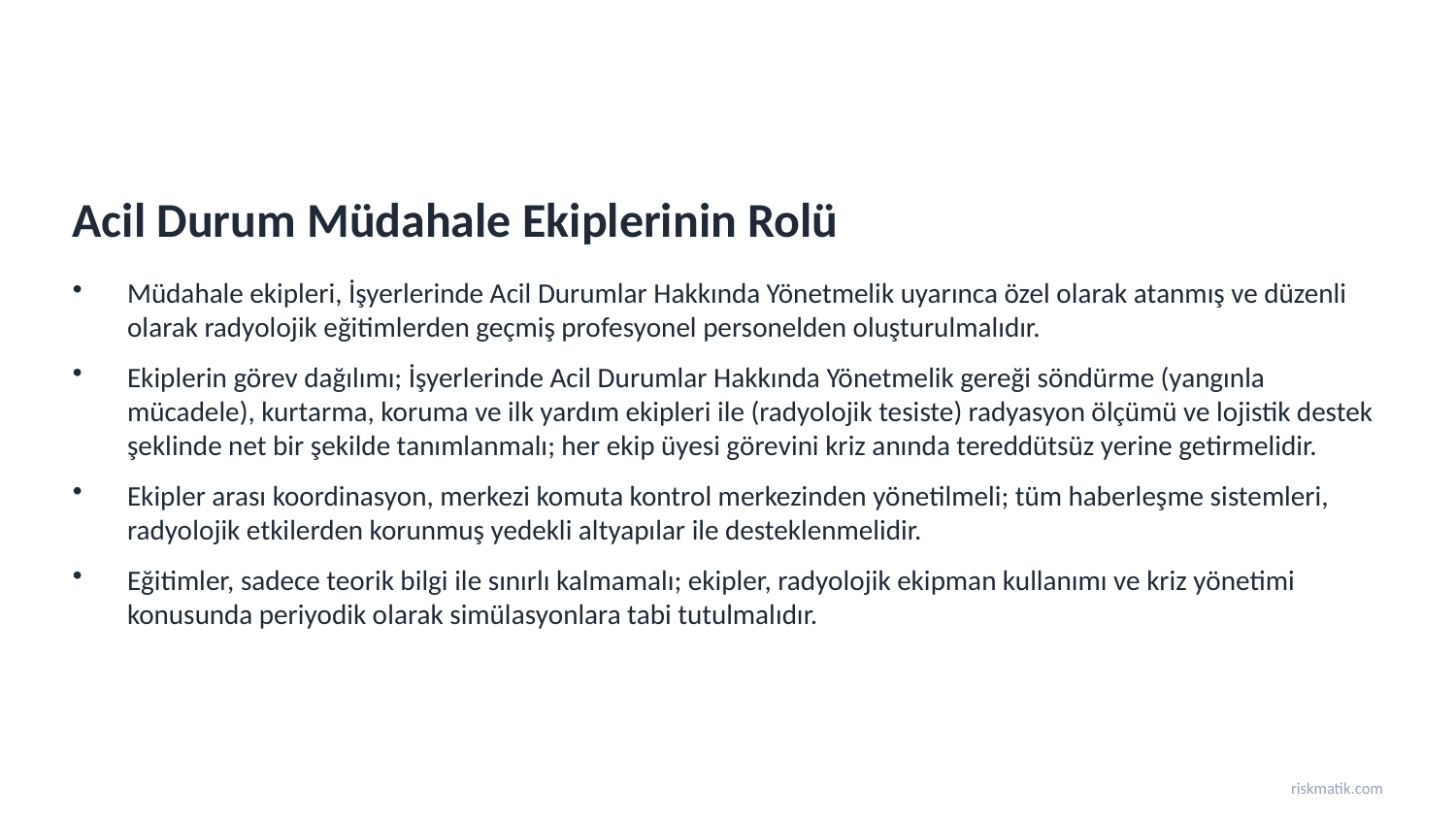

Acil Durum Müdahale Ekiplerinin Rolü
Müdahale ekipleri, İşyerlerinde Acil Durumlar Hakkında Yönetmelik uyarınca özel olarak atanmış ve düzenli olarak radyolojik eğitimlerden geçmiş profesyonel personelden oluşturulmalıdır.
Ekiplerin görev dağılımı; İşyerlerinde Acil Durumlar Hakkında Yönetmelik gereği söndürme (yangınla mücadele), kurtarma, koruma ve ilk yardım ekipleri ile (radyolojik tesiste) radyasyon ölçümü ve lojistik destek şeklinde net bir şekilde tanımlanmalı; her ekip üyesi görevini kriz anında tereddütsüz yerine getirmelidir.
Ekipler arası koordinasyon, merkezi komuta kontrol merkezinden yönetilmeli; tüm haberleşme sistemleri, radyolojik etkilerden korunmuş yedekli altyapılar ile desteklenmelidir.
Eğitimler, sadece teorik bilgi ile sınırlı kalmamalı; ekipler, radyolojik ekipman kullanımı ve kriz yönetimi konusunda periyodik olarak simülasyonlara tabi tutulmalıdır.
riskmatik.com